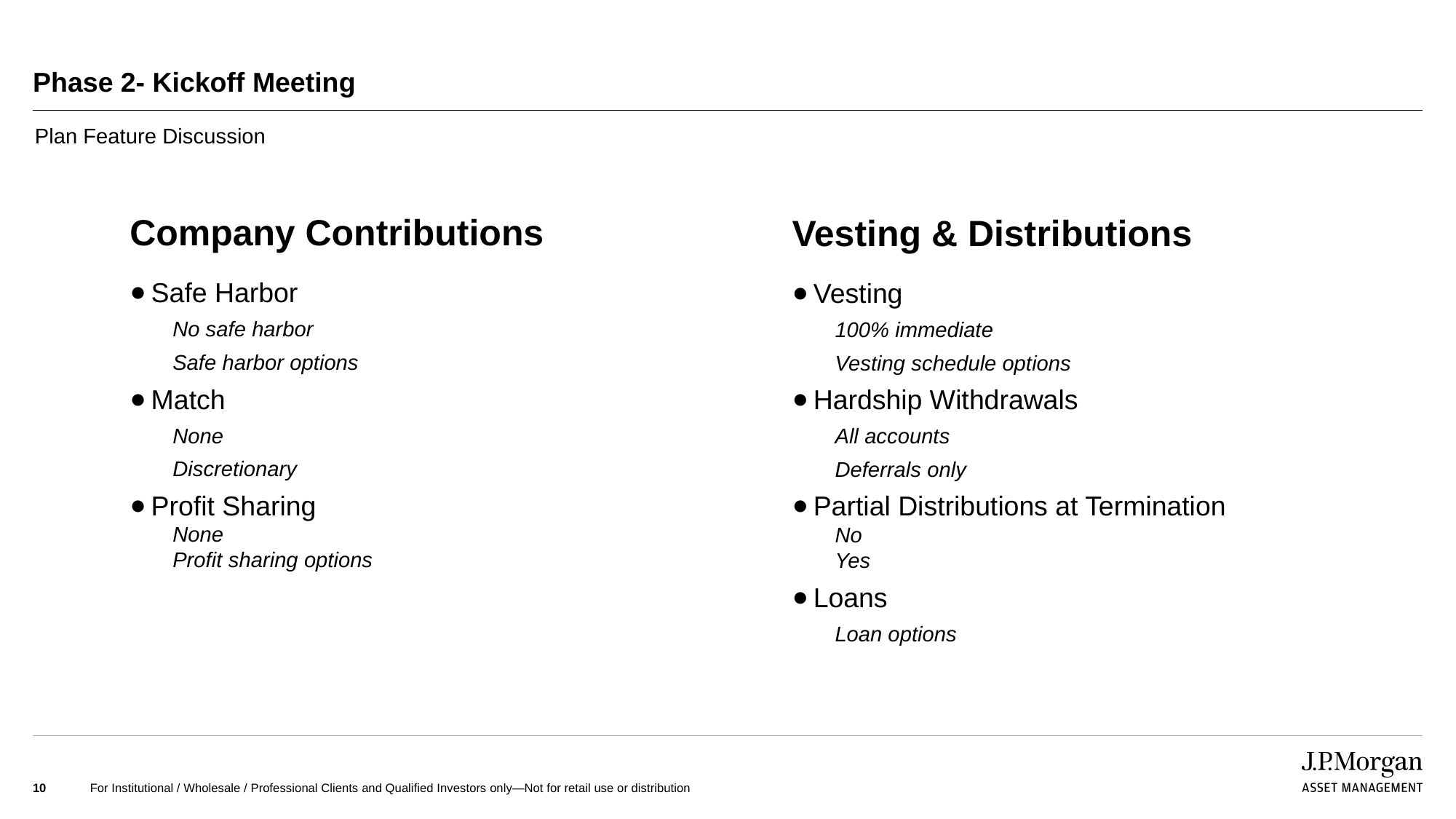

# Phase 2- Kickoff Meeting
Plan Feature Discussion

Company Contributions
Safe Harbor
No safe harbor
Safe harbor options
Match
None
Discretionary
Profit Sharing
None
Profit sharing options
Vesting & Distributions
Vesting
100% immediate
Vesting schedule options
Hardship Withdrawals
All accounts
Deferrals only
Partial Distributions at Termination
No
Yes
Loans
Loan options